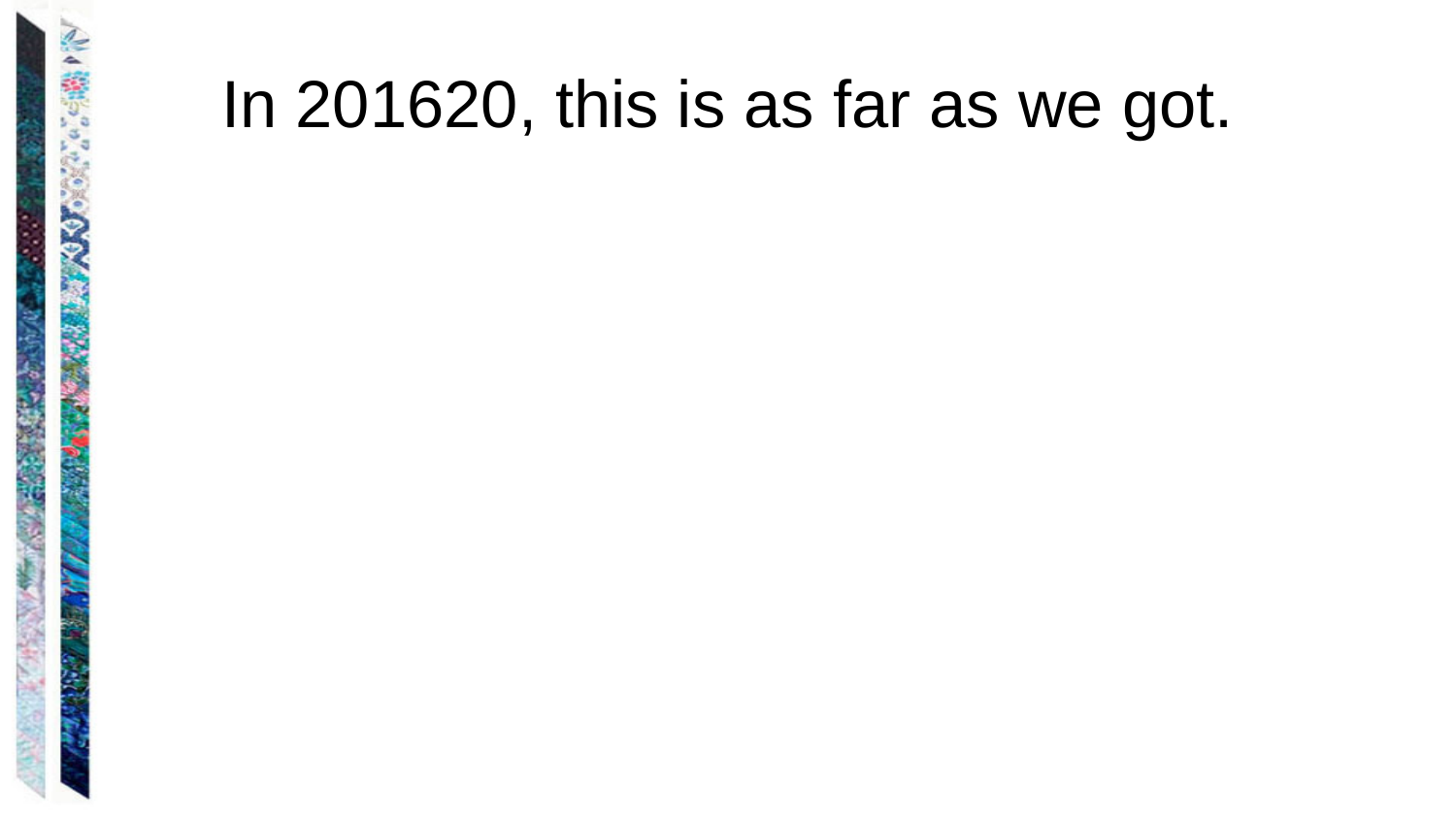

# In 201620, this is as far as we got.